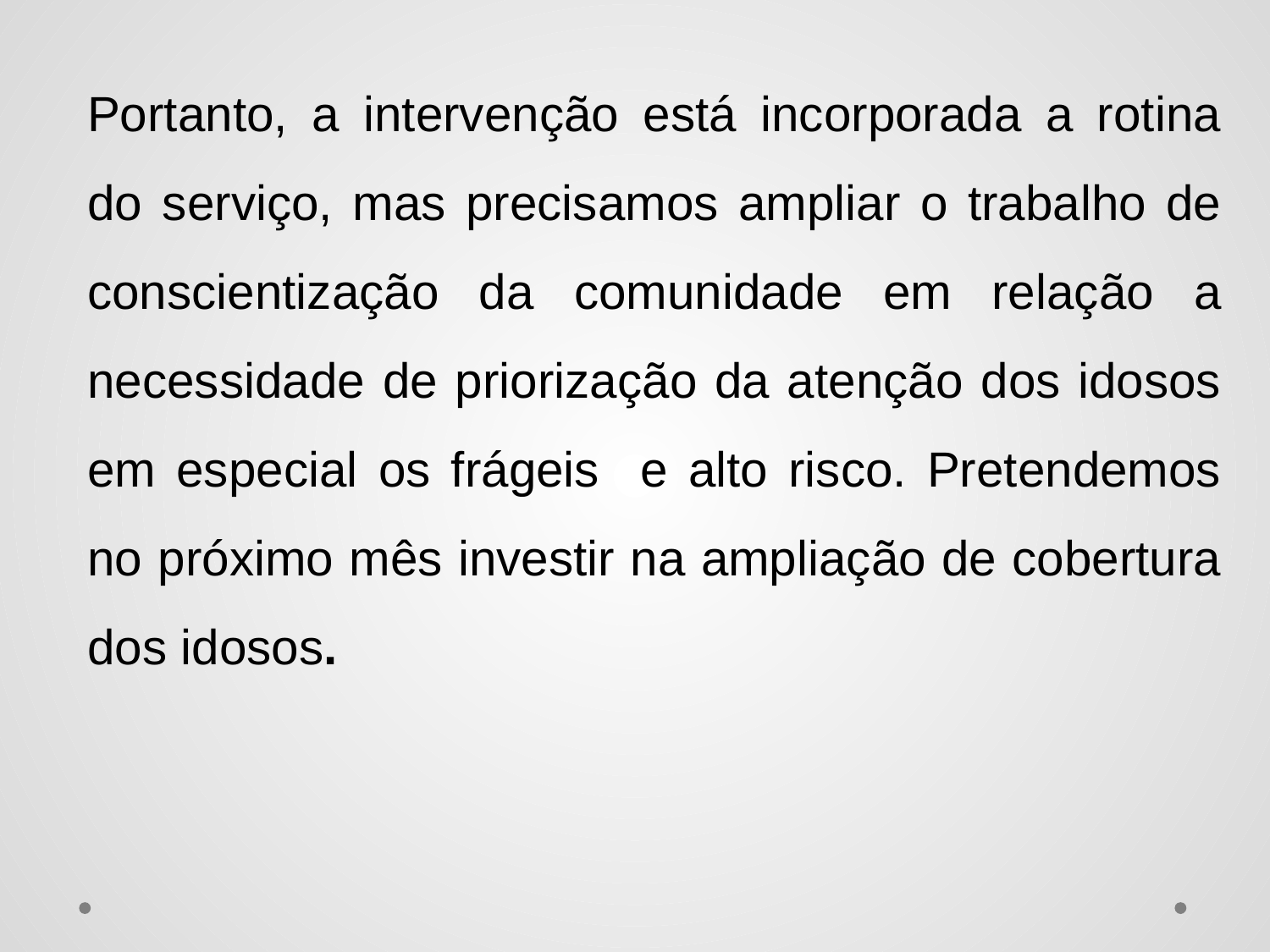

Portanto, a intervenção está incorporada a rotina do serviço, mas precisamos ampliar o trabalho de conscientização da comunidade em relação a necessidade de priorização da atenção dos idosos em especial os frágeis  e alto risco. Pretendemos no próximo mês investir na ampliação de cobertura dos idosos.